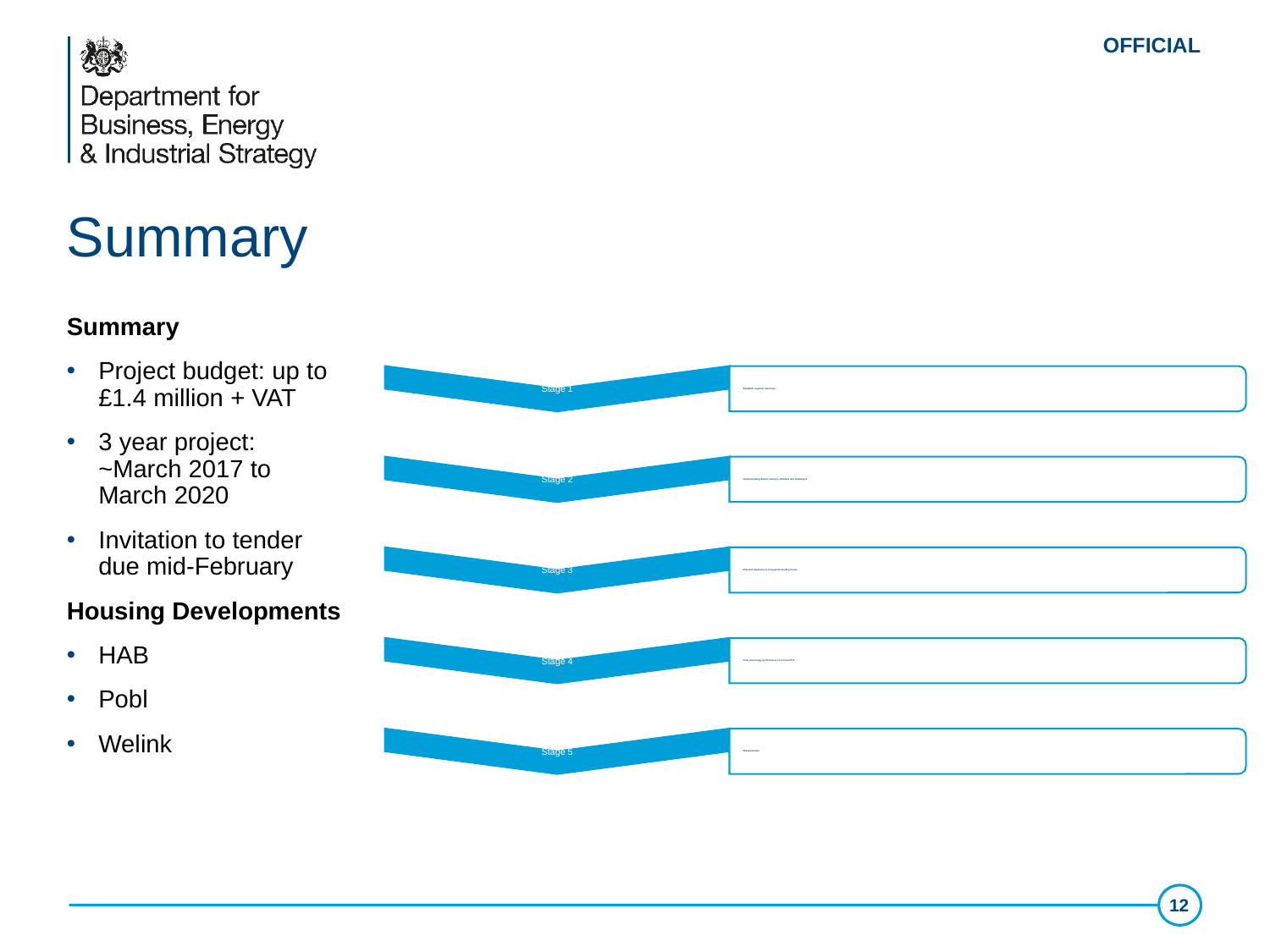

# Summary
Summary
Project budget: up to £1.4 million + VAT
3 year project: ~March 2017 to March 2020
Invitation to tender due mid-February
Housing Developments
HAB
Pobl
Welink

Stage 1
Establish research time lines
Stage 2
Understanding drivers, barriers, attitudes and challenges
Stage 3
Practical implications through the build process
Stage 4
Stage 5
Cost and energy performance of LoCoLoCO2
Dissemination
12